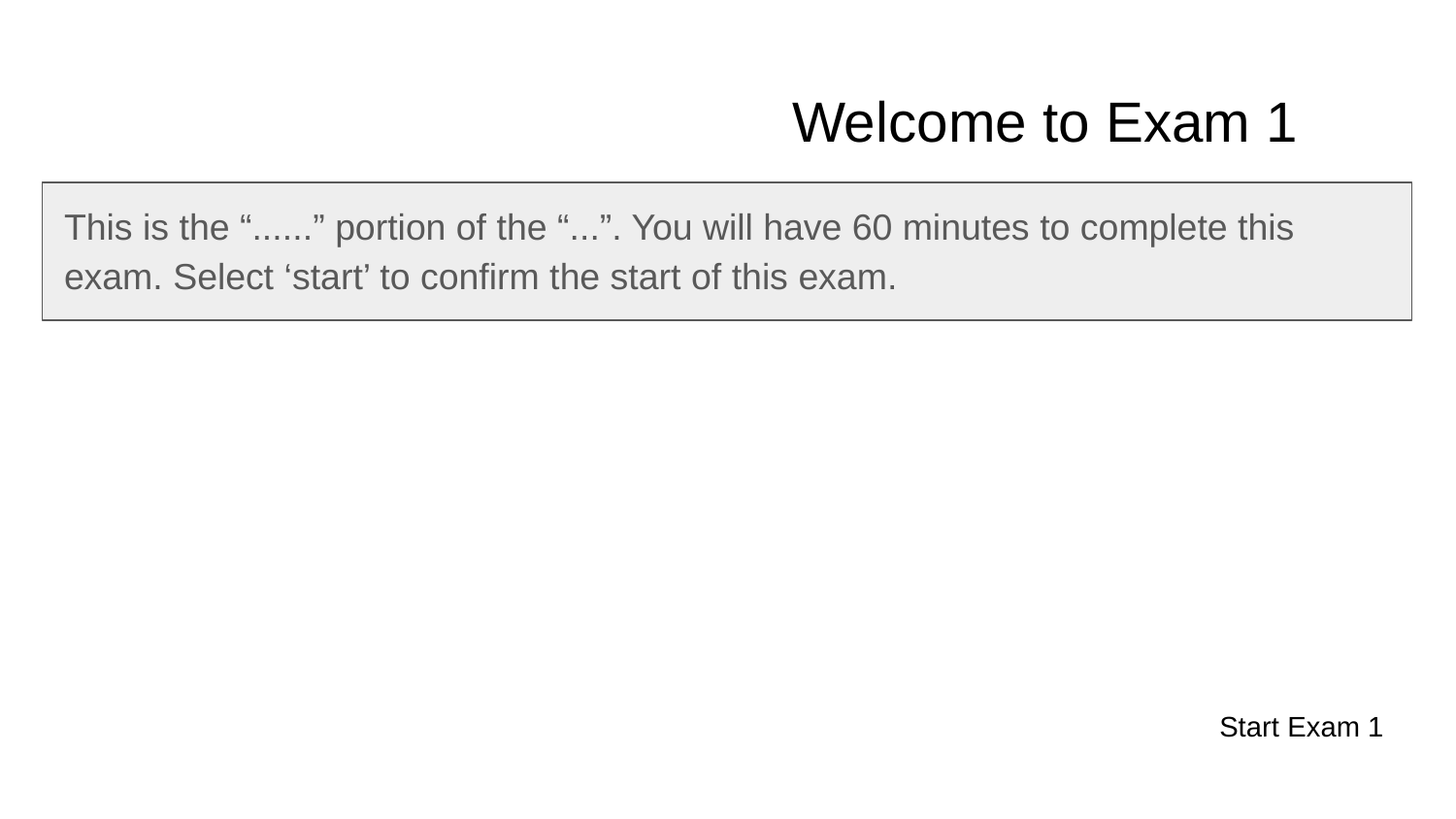

# Welcome to Exam 1
This is the “......” portion of the “...”. You will have 60 minutes to complete this exam. Select ‘start’ to confirm the start of this exam.

Start Exam 1